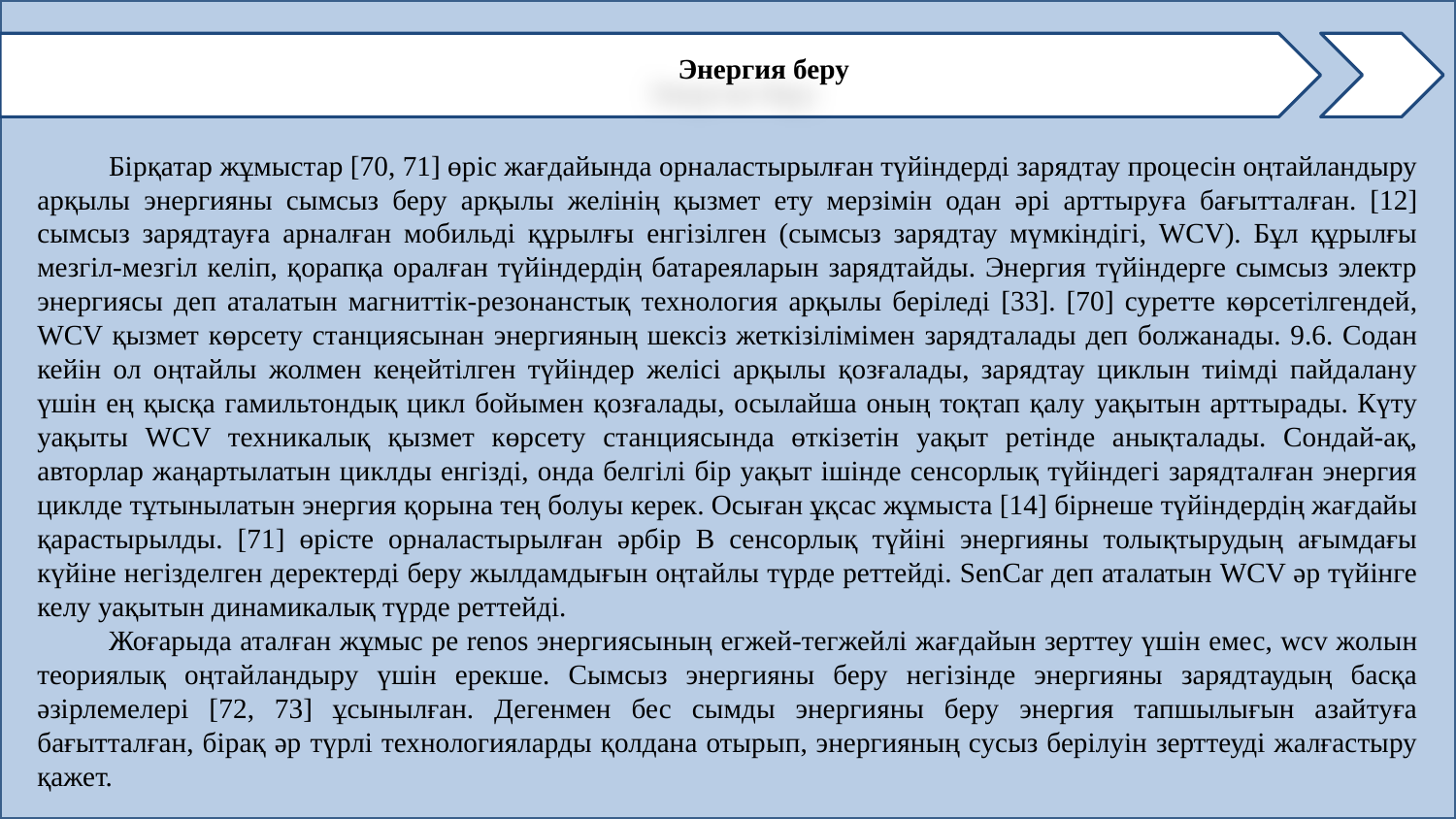

Энергия беру
Бірқатар жұмыстар [70, 71] өріс жағдайында орналастырылған түйіндерді зарядтау процесін оңтайландыру арқылы энергияны сымсыз беру арқылы желінің қызмет ету мерзімін одан әрі арттыруға бағытталған. [12] сымсыз зарядтауға арналған мобильді құрылғы енгізілген (сымсыз зарядтау мүмкіндігі, WCV). Бұл құрылғы мезгіл-мезгіл келіп, қорапқа оралған түйіндердің батареяларын зарядтайды. Энергия түйіндерге сымсыз электр энергиясы деп аталатын магниттік-резонанстық технология арқылы беріледі [33]. [70] суретте көрсетілгендей, WCV қызмет көрсету станциясынан энергияның шексіз жеткізілімімен зарядталады деп болжанады. 9.6. Содан кейін ол оңтайлы жолмен кеңейтілген түйіндер желісі арқылы қозғалады, зарядтау циклын тиімді пайдалану үшін ең қысқа гамильтондық цикл бойымен қозғалады, осылайша оның тоқтап қалу уақытын арттырады. Күту уақыты WCV техникалық қызмет көрсету станциясында өткізетін уақыт ретінде анықталады. Сондай-ақ, авторлар жаңартылатын циклды енгізді, онда белгілі бір уақыт ішінде сенсорлық түйіндегі зарядталған энергия циклде тұтынылатын энергия қорына тең болуы керек. Осыған ұқсас жұмыста [14] бірнеше түйіндердің жағдайы қарастырылды. [71] өрісте орналастырылған әрбір B сенсорлық түйіні энергияны толықтырудың ағымдағы күйіне негізделген деректерді беру жылдамдығын оңтайлы түрде реттейді. SenCar деп аталатын WCV әр түйінге келу уақытын динамикалық түрде реттейді.
Жоғарыда аталған жұмыс pe renos энергиясының егжей-тегжейлі жағдайын зерттеу үшін емес, wcv жолын теориялық оңтайландыру үшін ерекше. Сымсыз энергияны беру негізінде энергияны зарядтаудың басқа әзірлемелері [72, 73] ұсынылған. Дегенмен бес сымды энергияны беру энергия тапшылығын азайтуға бағытталған, бірақ әр түрлі технологияларды қолдана отырып, энергияның сусыз берілуін зерттеуді жалғастыру қажет.